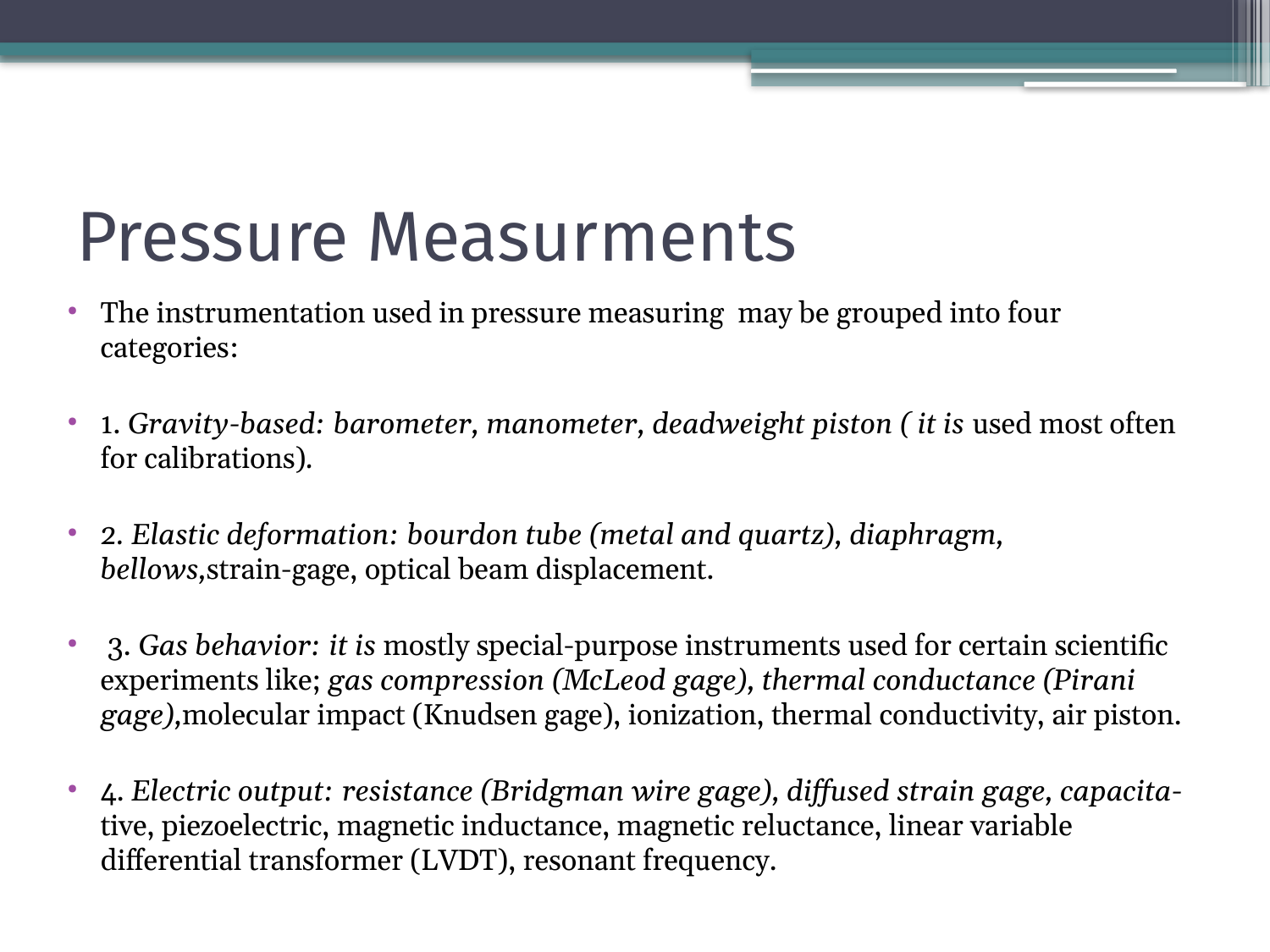

# Pressure Measurments
The instrumentation used in pressure measuring  may be grouped into four categories:

1. Gravity-based: barometer, manometer, deadweight piston ( it is used most often for calibrations).

2. Elastic deformation: bourdon tube (metal and quartz), diaphragm, bellows,strain-gage, optical beam displacement.

 3. Gas behavior: it is mostly special-purpose instruments used for certain scientific experiments like; gas compression (McLeod gage), thermal conductance (Pirani gage),molecular impact (Knudsen gage), ionization, thermal conductivity, air piston.

4. Electric output: resistance (Bridgman wire gage), diffused strain gage, capacita-tive, piezoelectric, magnetic inductance, magnetic reluctance, linear variable differential transformer (LVDT), resonant frequency.